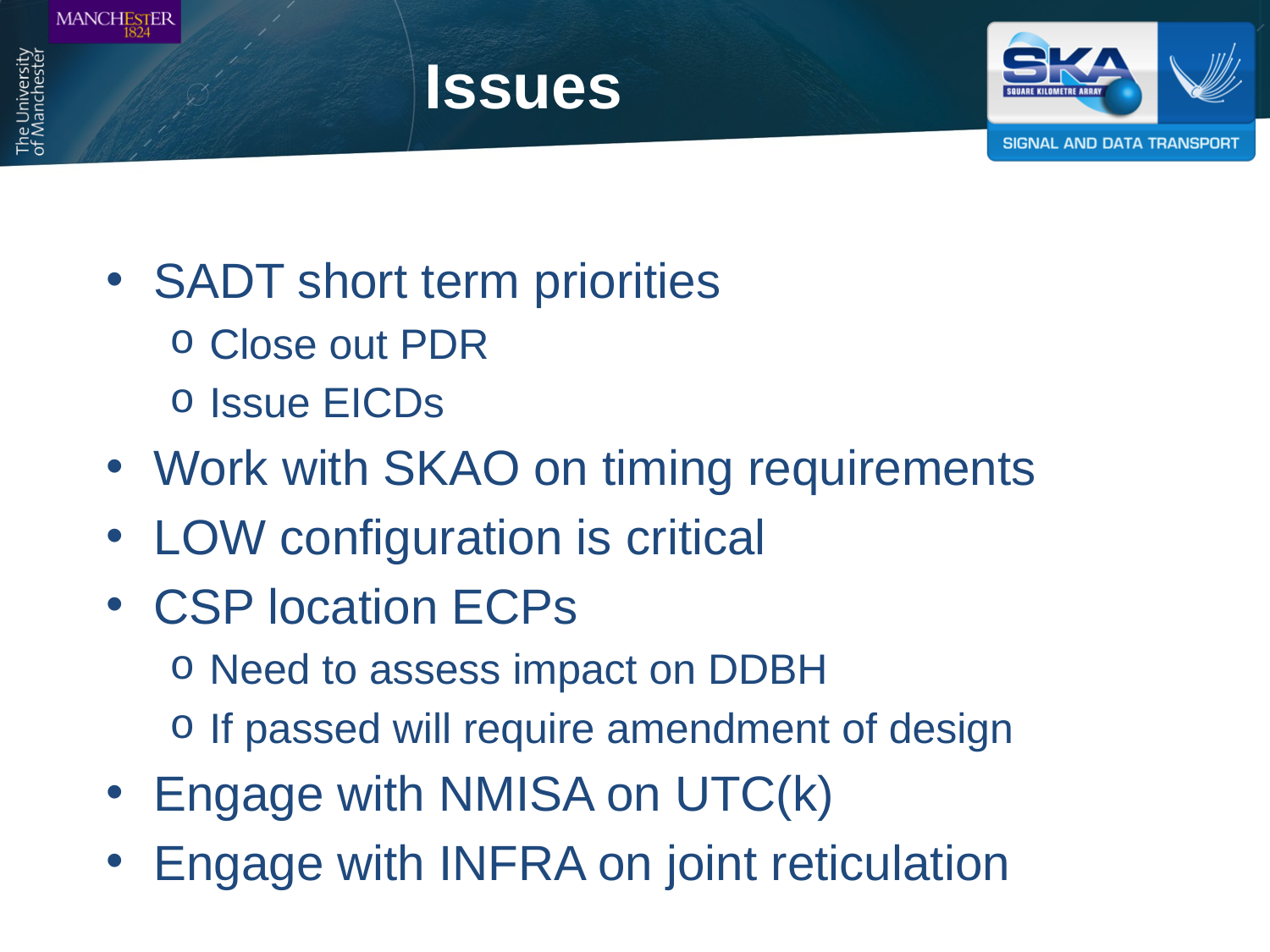

# Issues
SADT short term priorities
Close out PDR
Issue EICDs
Work with SKAO on timing requirements
LOW configuration is critical
CSP location ECPs
Need to assess impact on DDBH
If passed will require amendment of design
Engage with NMISA on UTC(k)
Engage with INFRA on joint reticulation